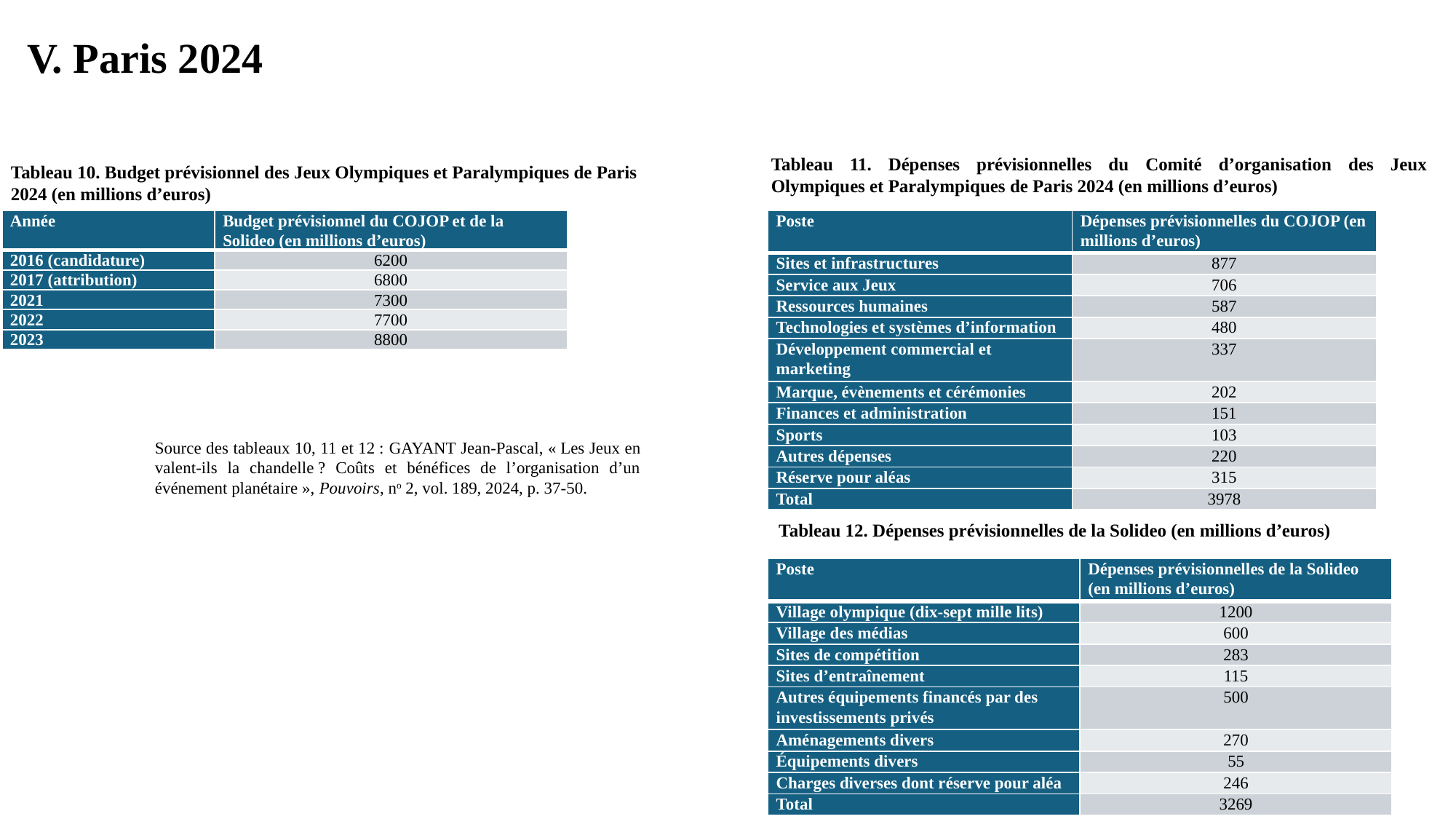

V. Paris 2024
Tableau 11. Dépenses prévisionnelles du Comité d’organisation des Jeux Olympiques et Paralympiques de Paris 2024 (en millions d’euros)
Tableau 10. Budget prévisionnel des Jeux Olympiques et Paralympiques de Paris 2024 (en millions d’euros)
| Année | Budget prévisionnel du COJOP et de la Solideo (en millions d’euros) |
| --- | --- |
| 2016 (candidature) | 6200 |
| 2017 (attribution) | 6800 |
| 2021 | 7300 |
| 2022 | 7700 |
| 2023 | 8800 |
| Poste | Dépenses prévisionnelles du COJOP (en millions d’euros) |
| --- | --- |
| Sites et infrastructures | 877 |
| Service aux Jeux | 706 |
| Ressources humaines | 587 |
| Technologies et systèmes d’information | 480 |
| Développement commercial et marketing | 337 |
| Marque, évènements et cérémonies | 202 |
| Finances et administration | 151 |
| Sports | 103 |
| Autres dépenses | 220 |
| Réserve pour aléas | 315 |
| Total | 3978 |
Source des tableaux 10, 11 et 12 : Gayant Jean-Pascal, « Les Jeux en valent-ils la chandelle ? Coûts et bénéfices de l’organisation d’un événement planétaire », Pouvoirs, no 2, vol. 189, 2024, p. 37‑50.
Tableau 12. Dépenses prévisionnelles de la Solideo (en millions d’euros)
| Poste | Dépenses prévisionnelles de la Solideo (en millions d’euros) |
| --- | --- |
| Village olympique (dix-sept mille lits) | 1200 |
| Village des médias | 600 |
| Sites de compétition | 283 |
| Sites d’entraînement | 115 |
| Autres équipements financés par des investissements privés | 500 |
| Aménagements divers | 270 |
| Équipements divers | 55 |
| Charges diverses dont réserve pour aléa | 246 |
| Total | 3269 |